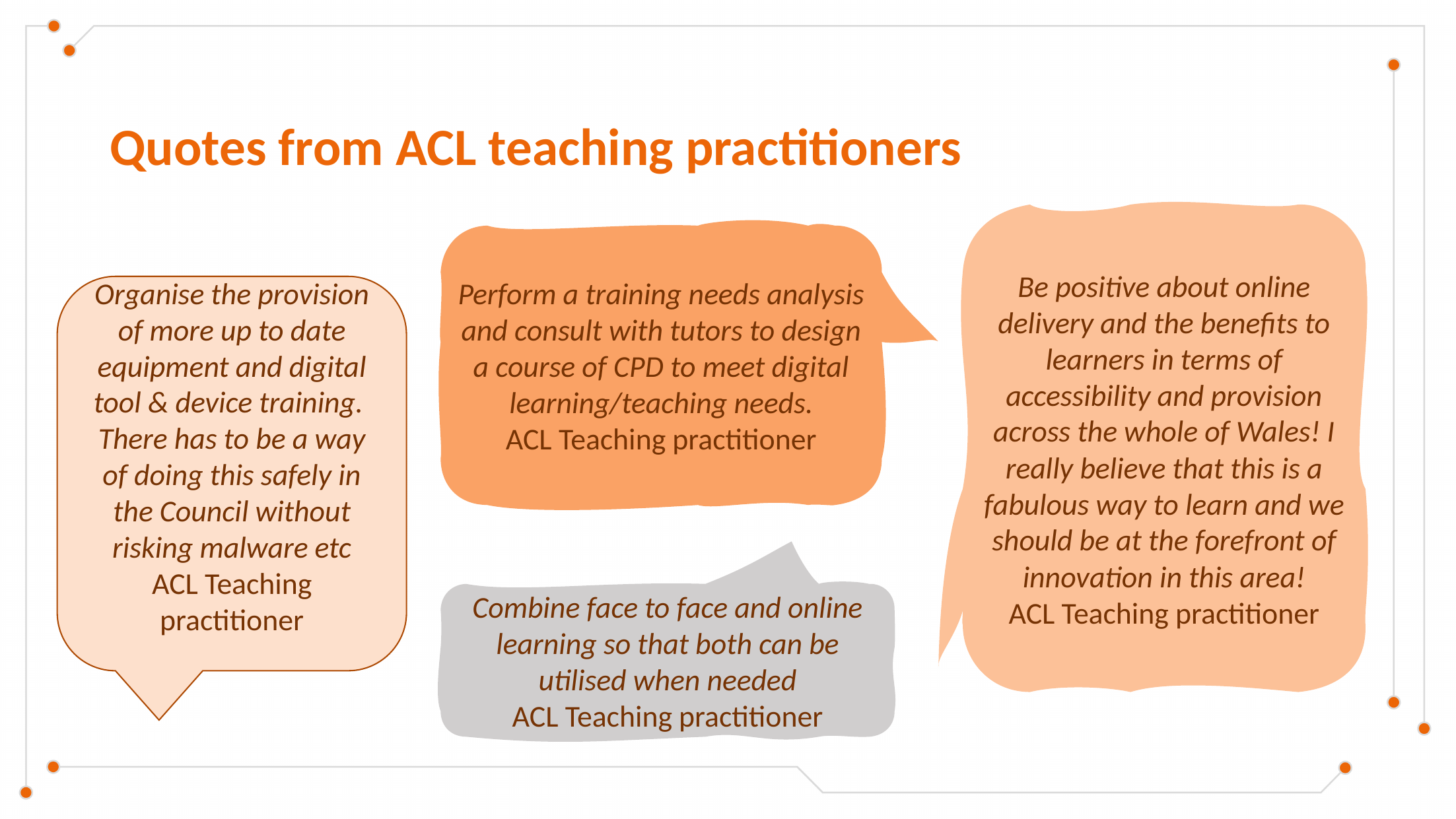

# Quotes from ACL teaching practitioners
Be positive about online delivery and the benefits to learners in terms of accessibility and provision across the whole of Wales! I really believe that this is a fabulous way to learn and we should be at the forefront of innovation in this area!
ACL Teaching practitioner
Perform a training needs analysis and consult with tutors to design a course of CPD to meet digital learning/teaching needs.
ACL Teaching practitioner
Organise the provision of more up to date equipment and digital tool & device training.  There has to be a way of doing this safely in the Council without risking malware etc
ACL Teaching practitioner

Combine face to face and online learning so that both can be utilised when needed
ACL Teaching practitioner